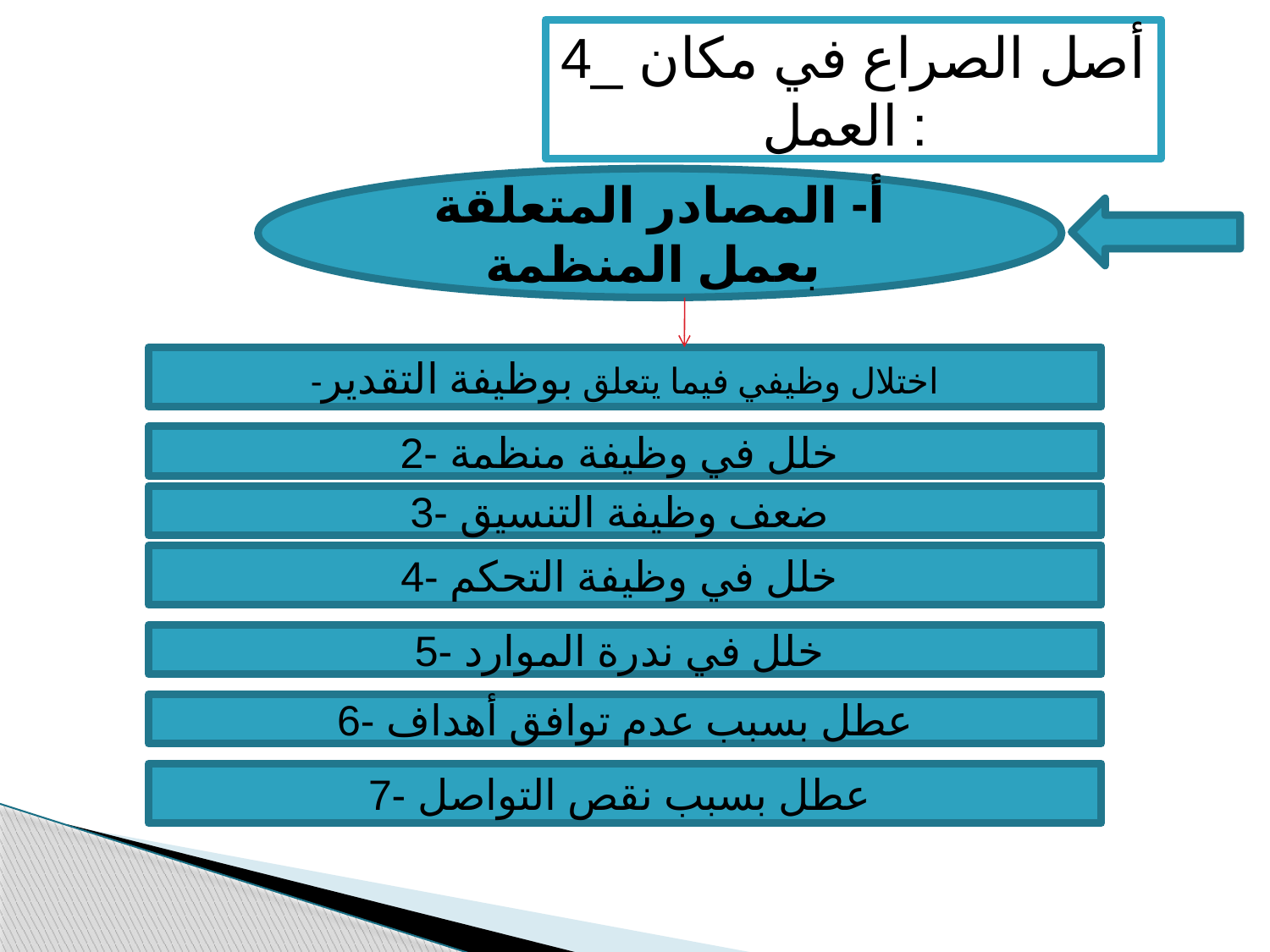

4_ أصل الصراع في مكان العمل :
أ- المصادر المتعلقة بعمل المنظمة

-اختلال وظيفي فيما يتعلق بوظيفة التقدير
2- خلل في وظيفة منظمة
3- ضعف وظيفة التنسيق
4- خلل في وظيفة التحكم
5- خلل في ندرة الموارد
6- عطل بسبب عدم توافق أهداف
7- عطل بسبب نقص التواصل